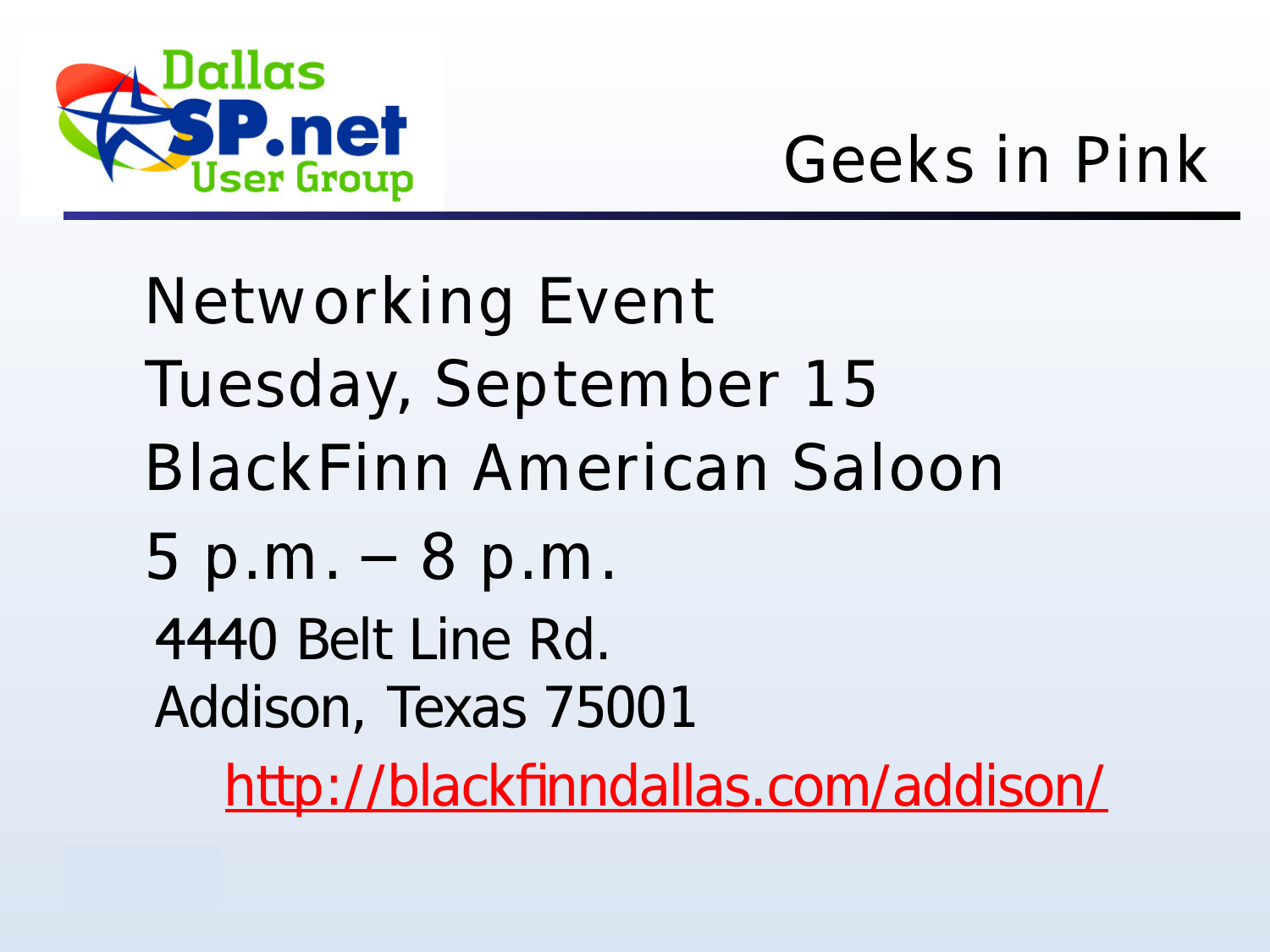

Geeks in Pink
  Networking Event
  Tuesday, September 15
  BlackFinn American Saloon
  5 p.m. – 8 p.m.
	4440 Belt Line Rd.
Addison, Texas 75001
http://blackfinndallas.com/addison/